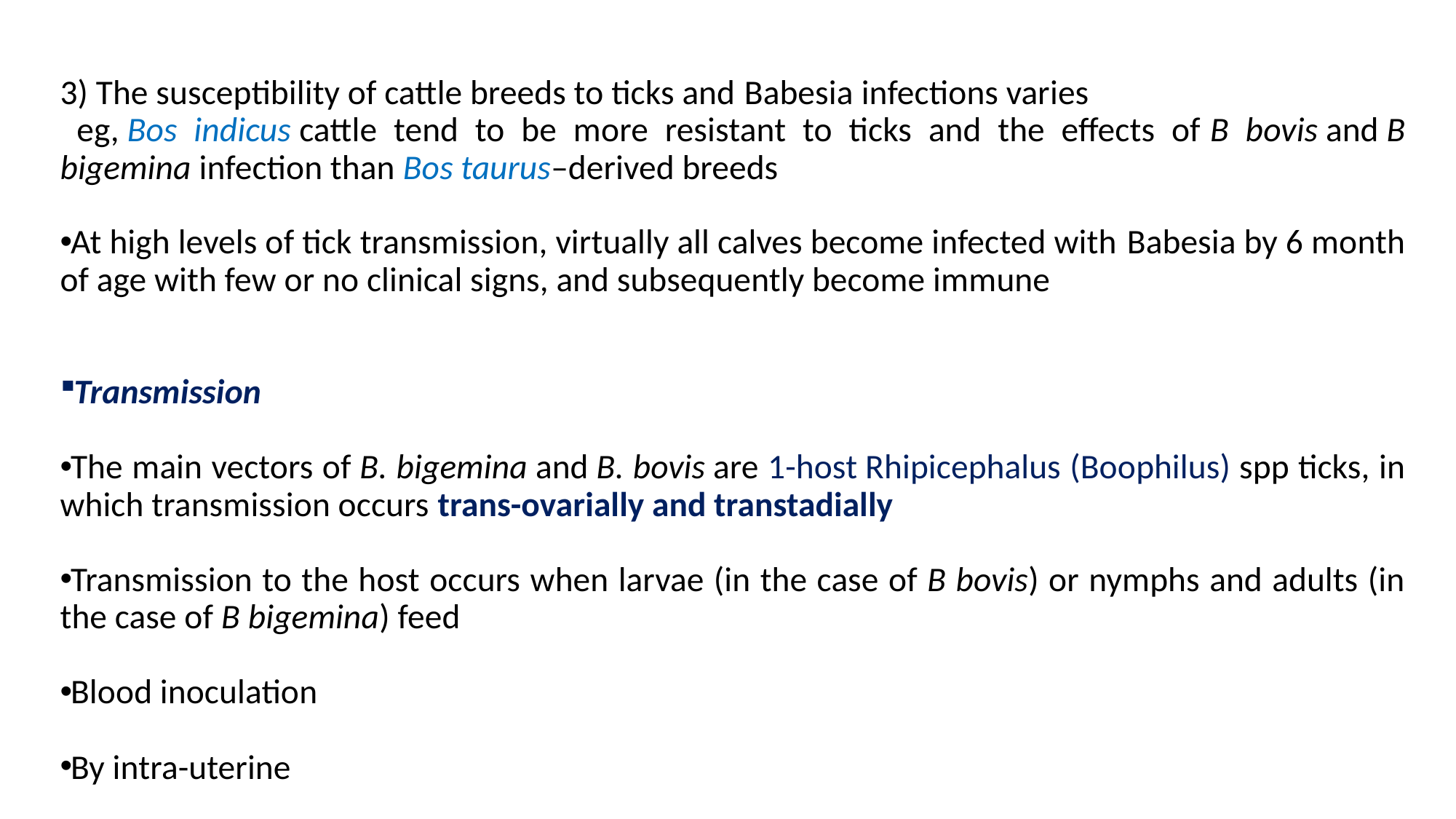

3) The susceptibility of cattle breeds to ticks and Babesia infections varies
 eg, Bos indicus cattle tend to be more resistant to ticks and the effects of B bovis and B bigemina infection than Bos taurus–derived breeds

At high levels of tick transmission, virtually all calves become infected with Babesia by 6 month of age with few or no clinical signs, and subsequently become immune

Transmission

The main vectors of B. bigemina and B. bovis are 1-host Rhipicephalus (Boophilus) spp ticks, in which transmission occurs trans-ovarially and transtadially

Transmission to the host occurs when larvae (in the case of B bovis) or nymphs and adults (in the case of B bigemina) feed

Blood inoculation

By intra-uterine